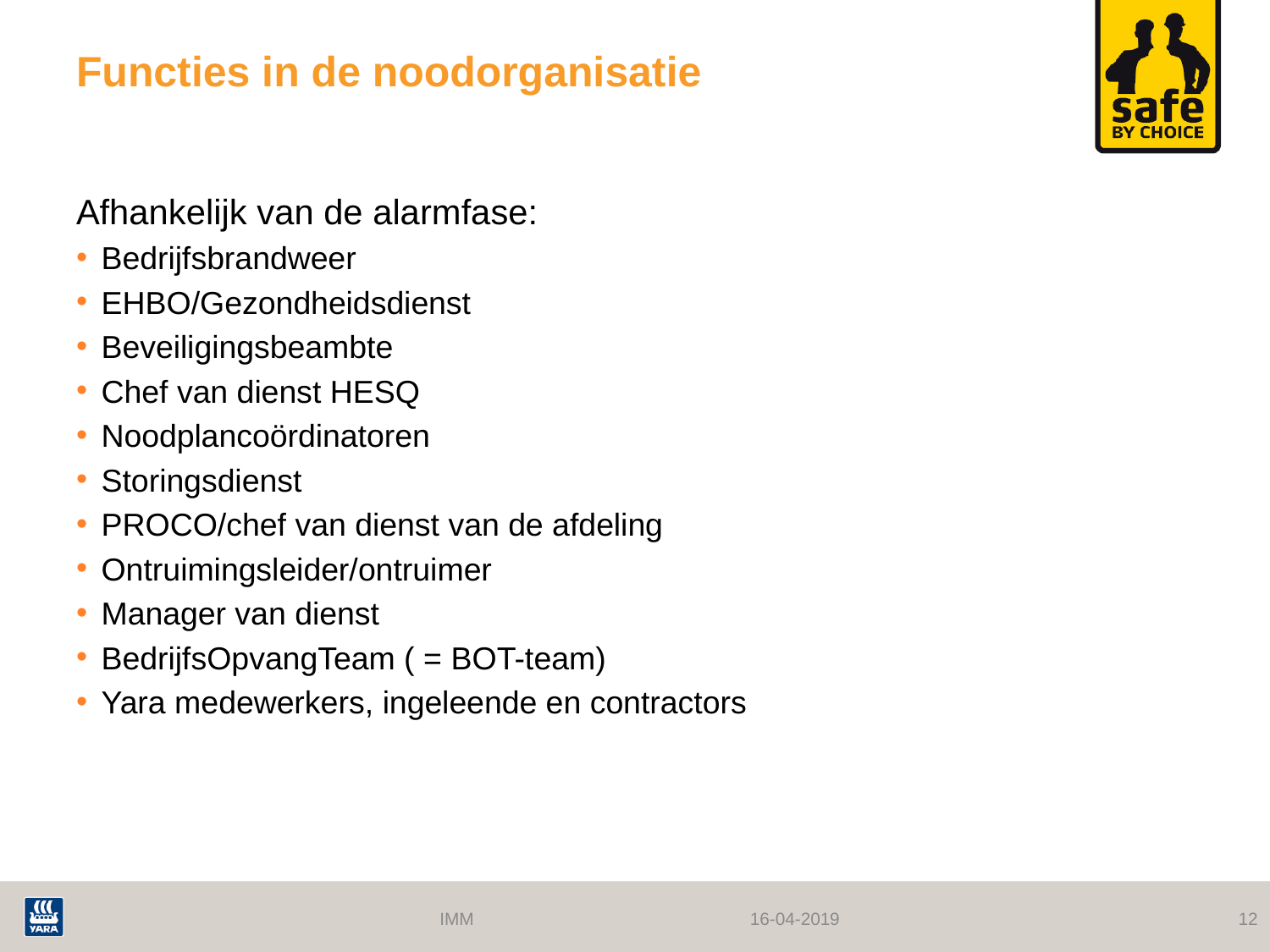

# Functies in de noodorganisatie
Afhankelijk van de alarmfase:
Bedrijfsbrandweer
EHBO/Gezondheidsdienst
Beveiligingsbeambte
Chef van dienst HESQ
Noodplancoördinatoren
Storingsdienst
PROCO/chef van dienst van de afdeling
Ontruimingsleider/ontruimer
Manager van dienst
BedrijfsOpvangTeam ( = BOT-team)
Yara medewerkers, ingeleende en contractors

IMM
16-04-2019
12